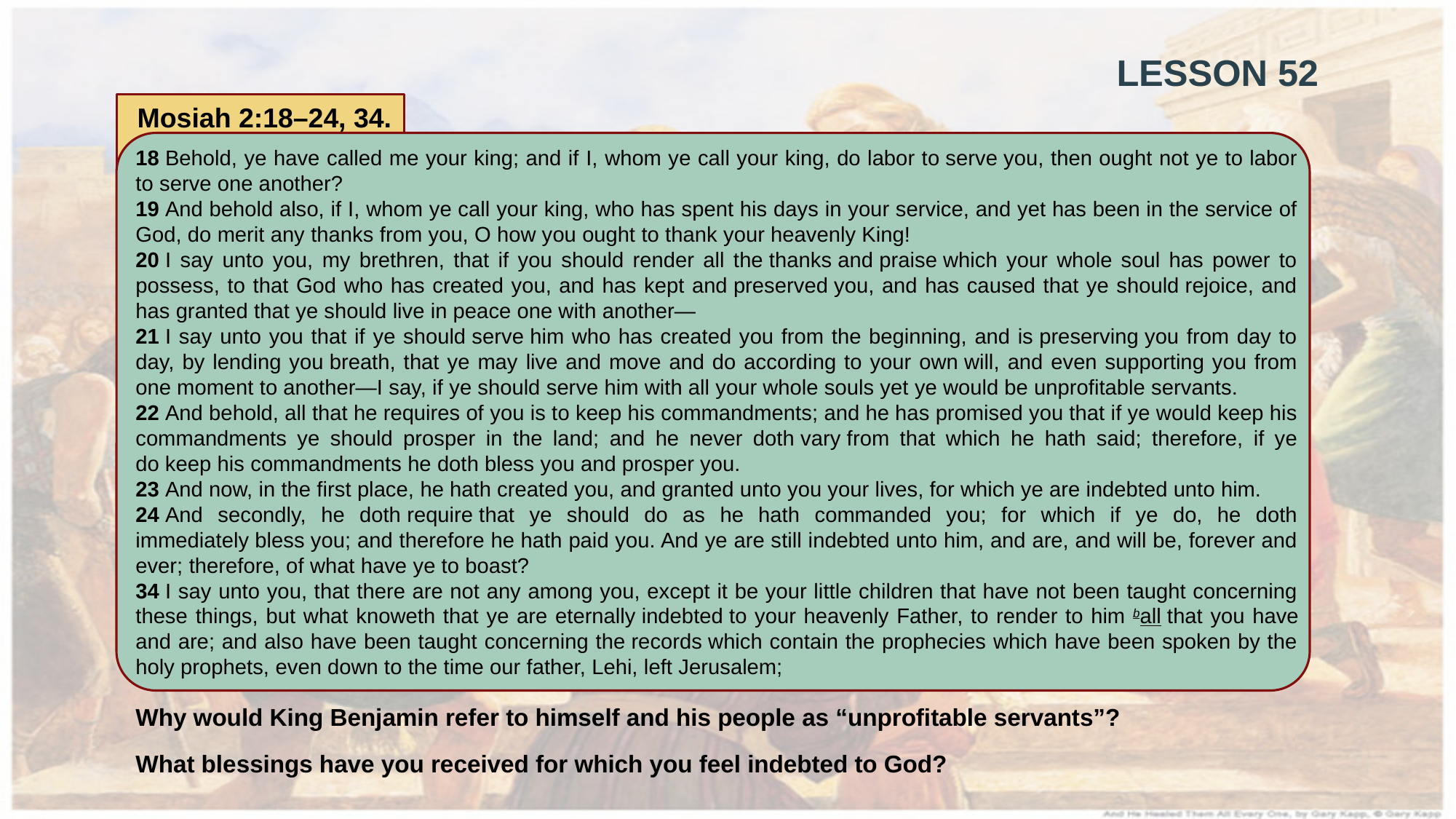

LESSON 52

Mosiah 2:18–24, 34.

18 Behold, ye have called me your king; and if I, whom ye call your king, do labor to serve you, then ought not ye to labor to serve one another?
19 And behold also, if I, whom ye call your king, who has spent his days in your service, and yet has been in the service of God, do merit any thanks from you, O how you ought to thank your heavenly King!
20 I say unto you, my brethren, that if you should render all the thanks and praise which your whole soul has power to possess, to that God who has created you, and has kept and preserved you, and has caused that ye should rejoice, and has granted that ye should live in peace one with another—
21 I say unto you that if ye should serve him who has created you from the beginning, and is preserving you from day to day, by lending you breath, that ye may live and move and do according to your own will, and even supporting you from one moment to another—I say, if ye should serve him with all your whole souls yet ye would be unprofitable servants.
22 And behold, all that he requires of you is to keep his commandments; and he has promised you that if ye would keep his commandments ye should prosper in the land; and he never doth vary from that which he hath said; therefore, if ye do keep his commandments he doth bless you and prosper you.
23 And now, in the first place, he hath created you, and granted unto you your lives, for which ye are indebted unto him.
24 And secondly, he doth require that ye should do as he hath commanded you; for which if ye do, he doth immediately bless you; and therefore he hath paid you. And ye are still indebted unto him, and are, and will be, forever and ever; therefore, of what have ye to boast?
34 I say unto you, that there are not any among you, except it be your little children that have not been taught concerning these things, but what knoweth that ye are eternally indebted to your heavenly Father, to render to him ball that you have and are; and also have been taught concerning the records which contain the prophecies which have been spoken by the holy prophets, even down to the time our father, Lehi, left Jerusalem;
Why would King Benjamin refer to himself and his people as “unprofitable servants”?
What blessings have you received for which you feel indebted to God?